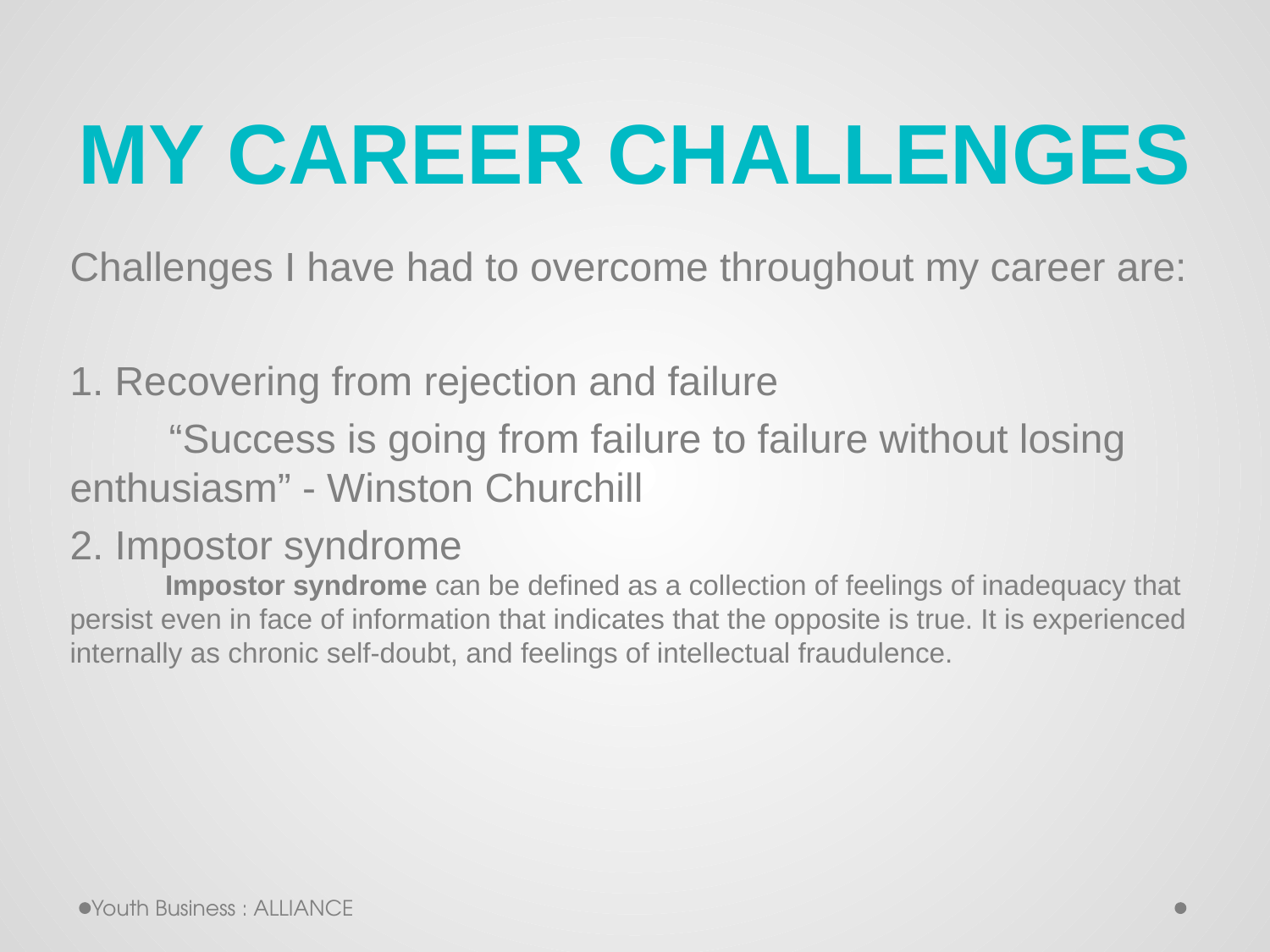

# My Career CHALLENGES
Challenges I have had to overcome throughout my career are:

1. Recovering from rejection and failure
“Success is going from failure to failure without losing enthusiasm” - Winston Churchill
2. Impostor syndrome
Impostor syndrome can be defined as a collection of feelings of inadequacy that persist even in face of information that indicates that the opposite is true. It is experienced internally as chronic self-doubt, and feelings of intellectual fraudulence.
17
Youth Business : ALLIANCE